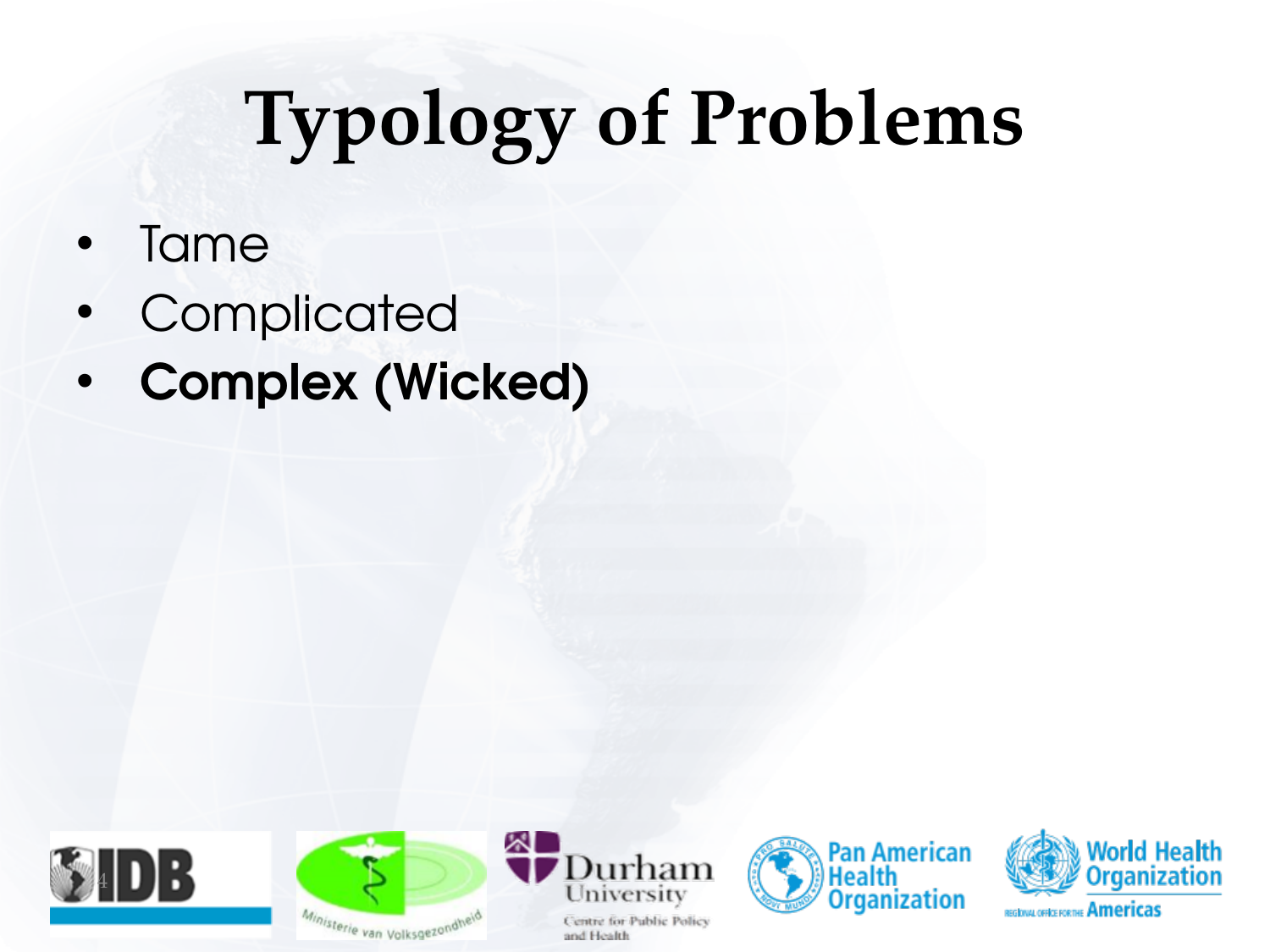

# Typology of Problems
Tame
Complicated
Complex (Wicked)

4